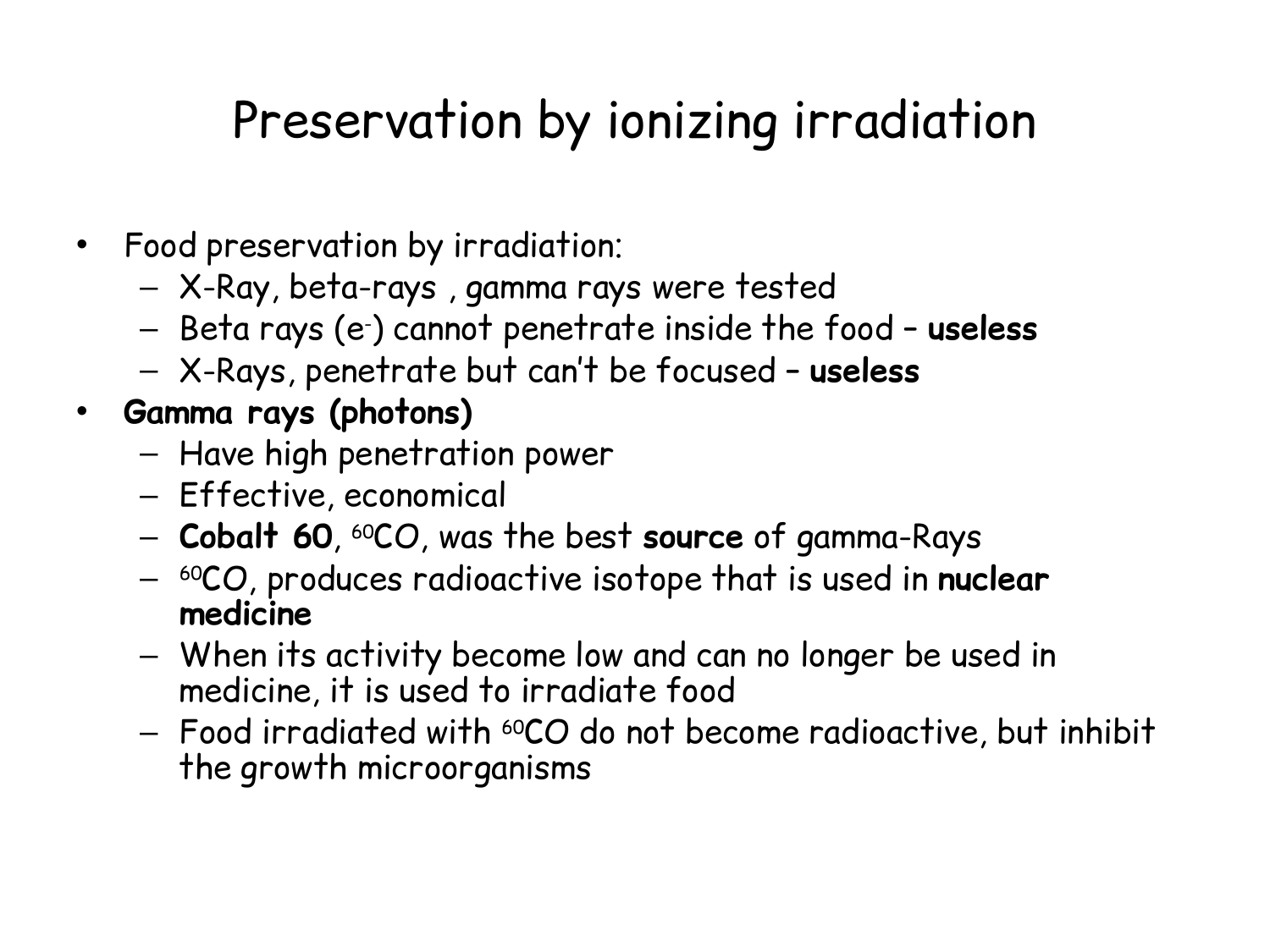

# Preservation by ionizing irradiation
Food preservation by irradiation:
X-Ray, beta-rays , gamma rays were tested
Beta rays (e-) cannot penetrate inside the food – useless
X-Rays, penetrate but can’t be focused – useless
Gamma rays (photons)
Have high penetration power
Effective, economical
Cobalt 60, 60CO, was the best source of gamma-Rays
60CO, produces radioactive isotope that is used in nuclear medicine
When its activity become low and can no longer be used in medicine, it is used to irradiate food
Food irradiated with 60CO do not become radioactive, but inhibit the growth microorganisms